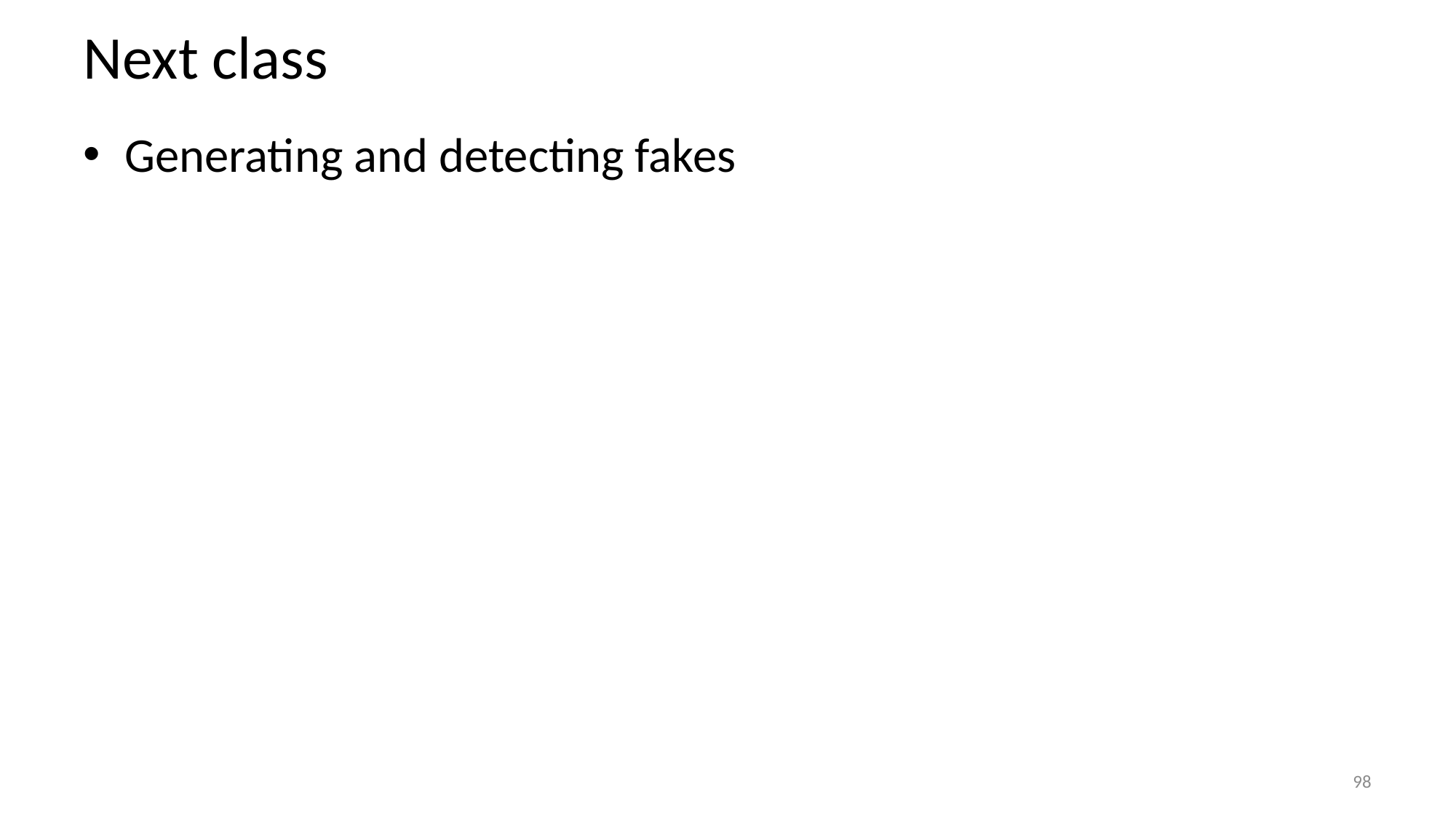

# Next class
Generating and detecting fakes
98